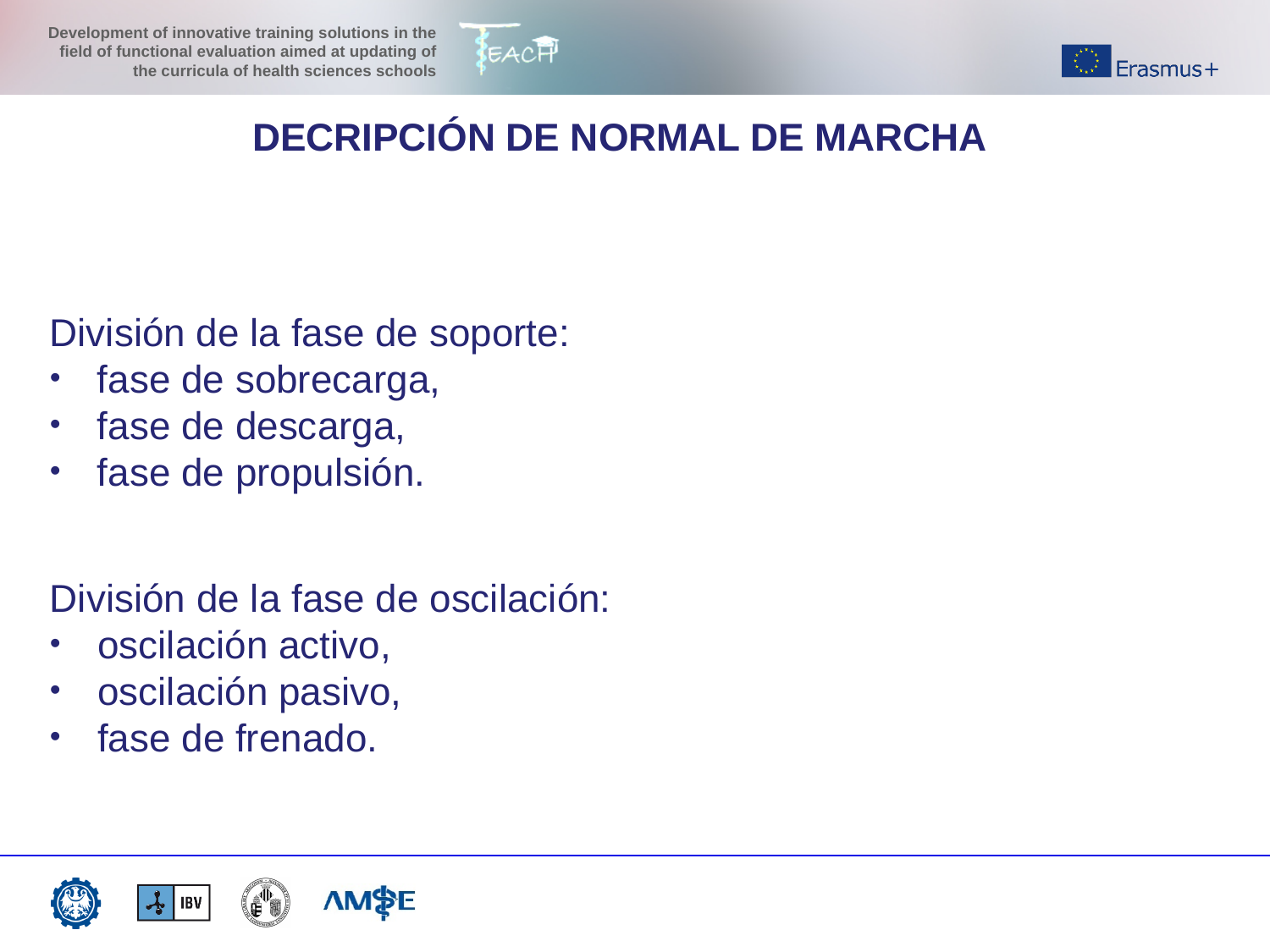

DECRIPCIÓN DE NORMAL DE MARCHA
División de la fase de soporte:
fase de sobrecarga,
fase de descarga,
fase de propulsión.
División de la fase de oscilación:
oscilación activo,
oscilación pasivo,
fase de frenado.